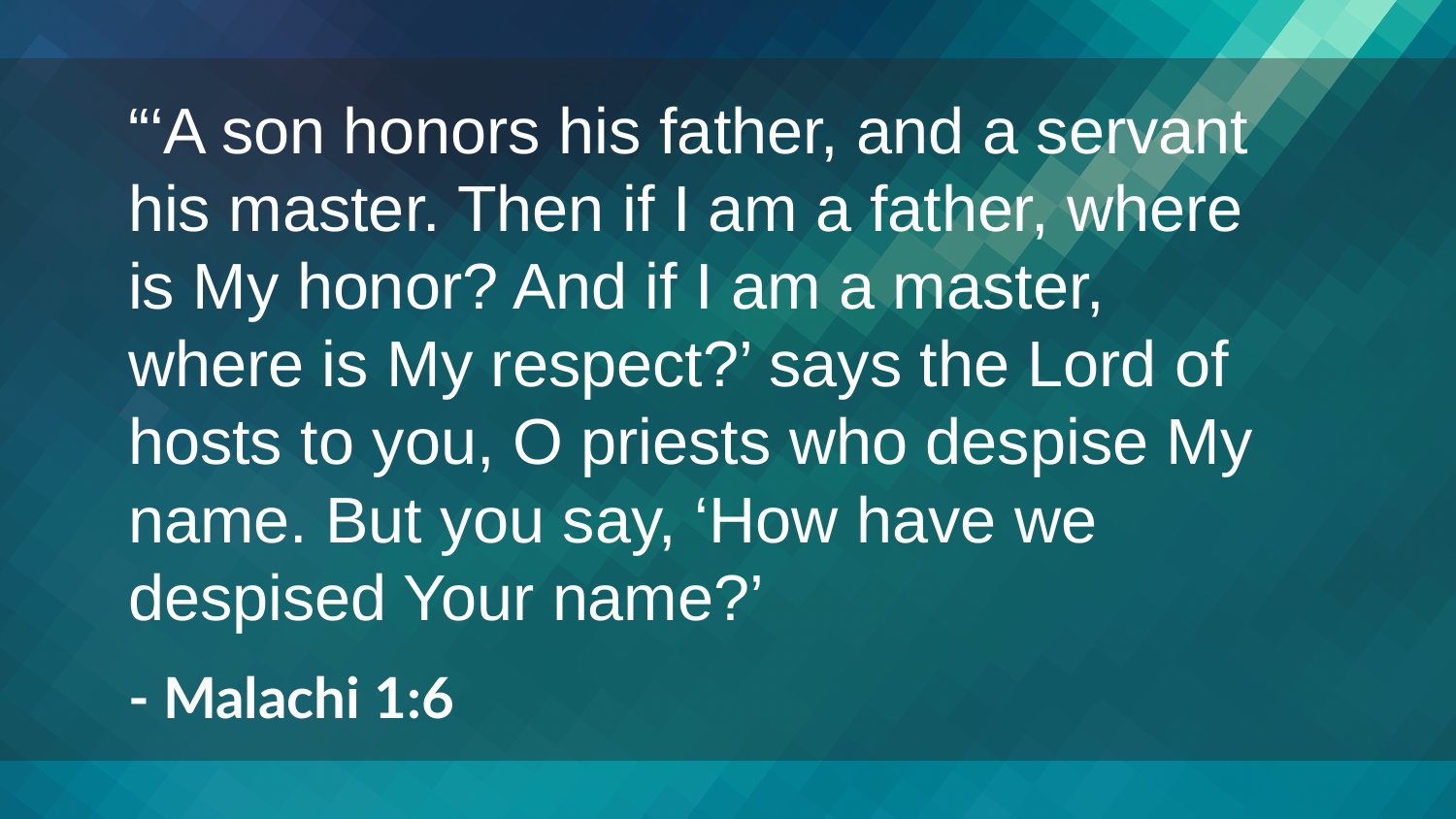

“‘A son honors his father, and a servant his master. Then if I am a father, where is My honor? And if I am a master, where is My respect?’ says the Lord of hosts to you, O priests who despise My name. But you say, ‘How have we despised Your name?’
- Malachi 1:6